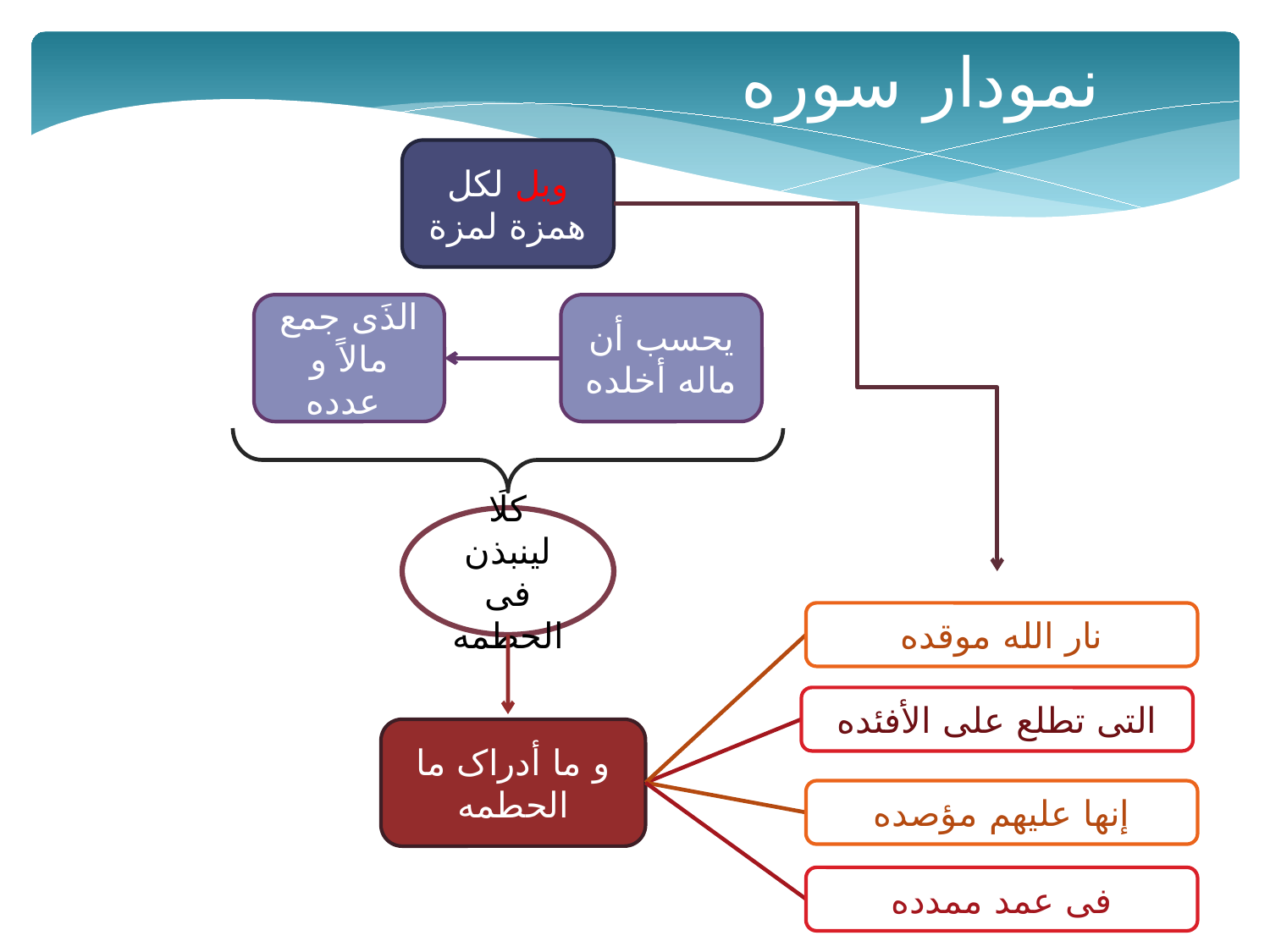

نمودار سوره
ویل لکل همزة لمزة

الذَی جمع مالاً و عدده
یحسب أن ماله أخلده
کلَا لینبذن فی الحطمه
نار الله موقده
التی تطلع علی الأفئده
و ما أدراک ما الحطمه
إنها علیهم مؤصده
فی عمد ممدده